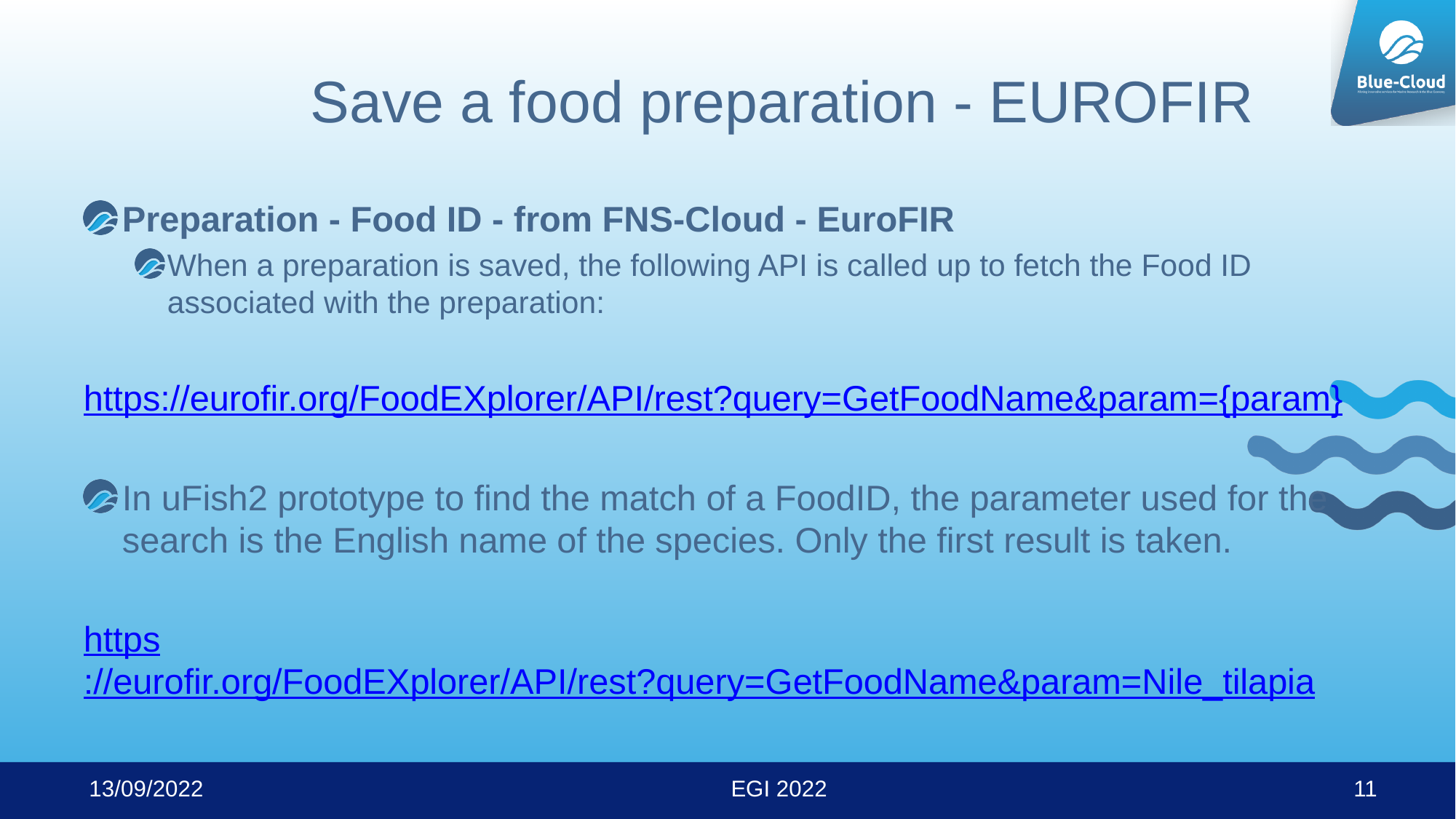

# Save a food preparation - EUROFIR
Preparation - Food ID - from FNS-Cloud - EuroFIR
When a preparation is saved, the following API is called up to fetch the Food ID associated with the preparation:

https://eurofir.org/FoodEXplorer/API/rest?query=GetFoodName&param={param}

In uFish2 prototype to find the match of a FoodID, the parameter used for the search is the English name of the species. Only the first result is taken.

https://eurofir.org/FoodEXplorer/API/rest?query=GetFoodName&param=Nile_tilapia

13/09/2022
EGI 2022
11